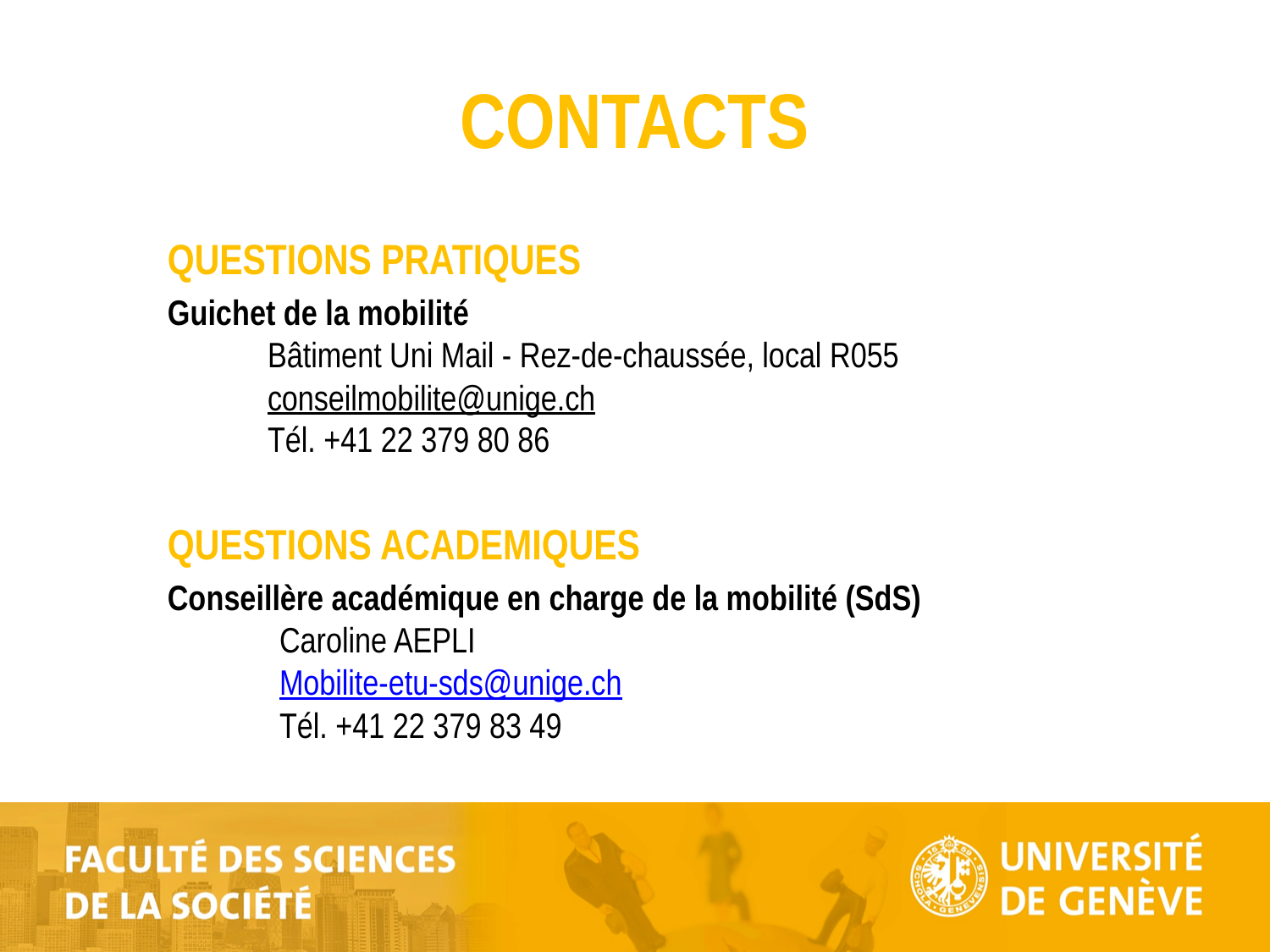

# CONTACTS
QUESTIONS PRATIQUES
Guichet de la mobilité
Bâtiment Uni Mail - Rez-de-chaussée, local R055
conseilmobilite@unige.ch
Tél. +41 22 379 80 86

QUESTIONS ACADEMIQUES
Conseillère académique en charge de la mobilité (SdS)
Caroline AEPLI
Mobilite-etu-sds@unige.ch
Tél. +41 22 379 83 49